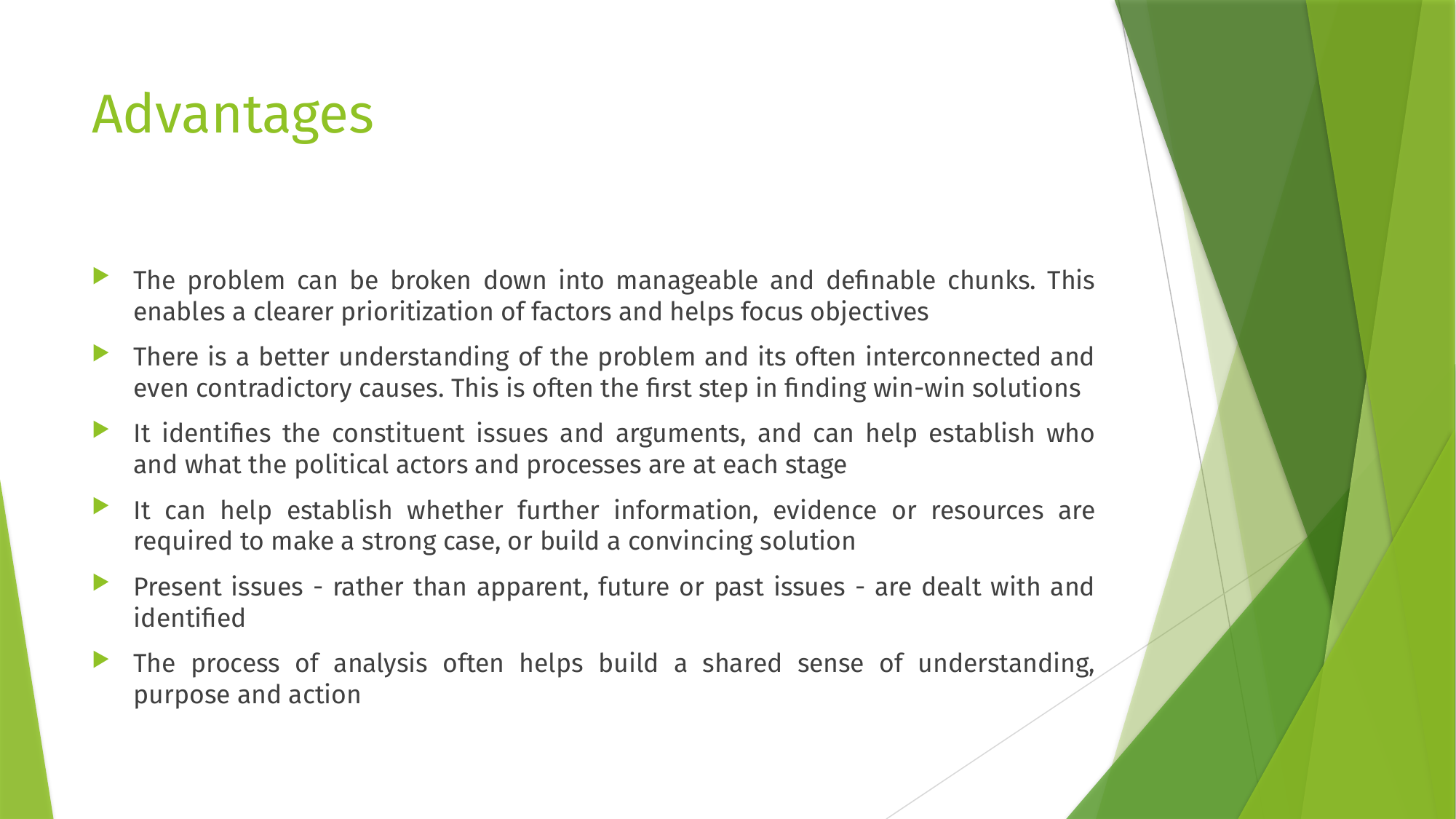

# Advantages
The problem can be broken down into manageable and definable chunks. This enables a clearer prioritization of factors and helps focus objectives
There is a better understanding of the problem and its often interconnected and even contradictory causes. This is often the first step in finding win-win solutions
It identifies the constituent issues and arguments, and can help establish who and what the political actors and processes are at each stage
It can help establish whether further information, evidence or resources are required to make a strong case, or build a convincing solution
Present issues - rather than apparent, future or past issues - are dealt with and identified
The process of analysis often helps build a shared sense of understanding, purpose and action